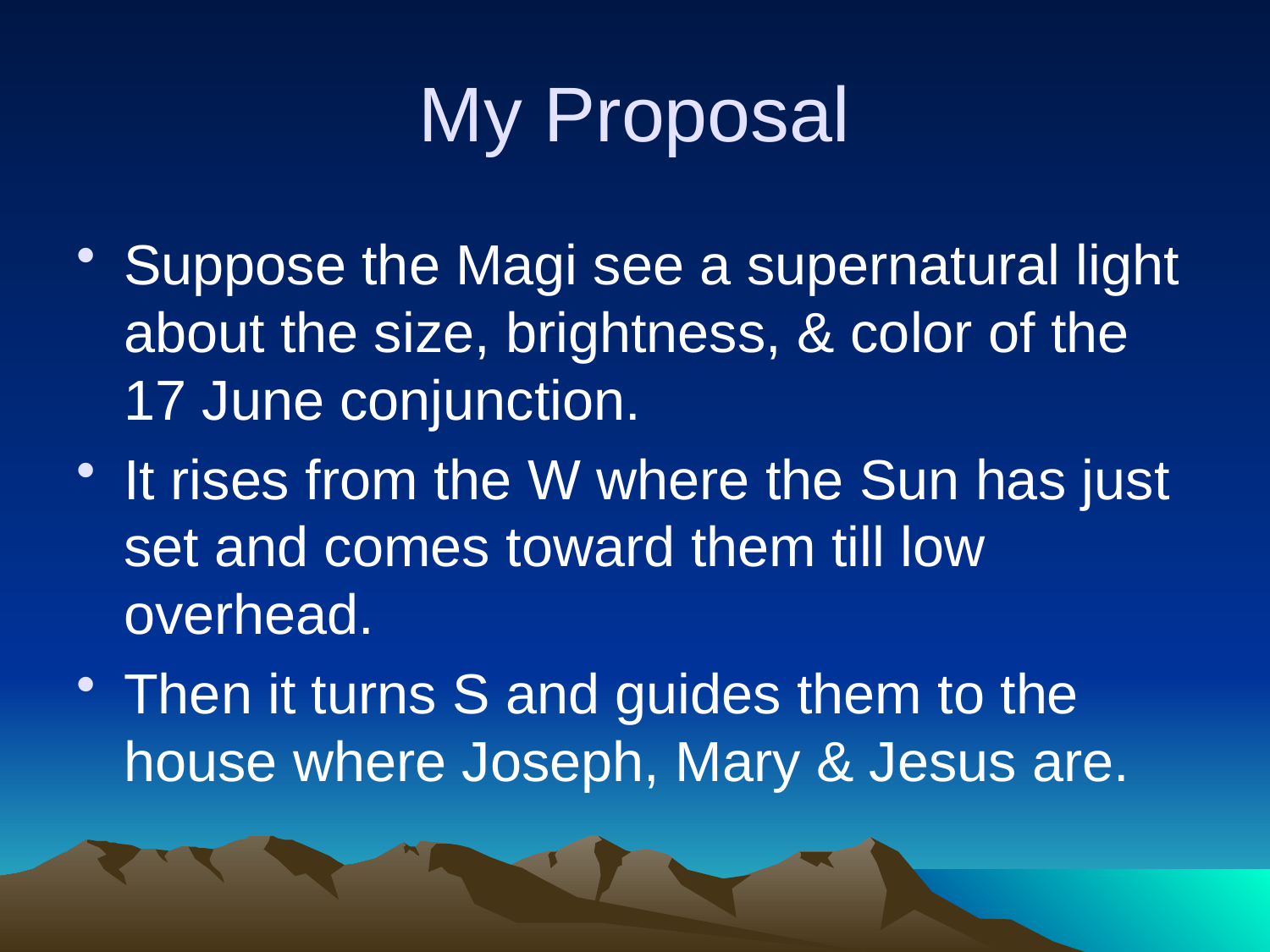

# My Proposal
Suppose the Magi see a supernatural light about the size, brightness, & color of the 17 June conjunction.
It rises from the W where the Sun has just set and comes toward them till low overhead.
Then it turns S and guides them to the house where Joseph, Mary & Jesus are.